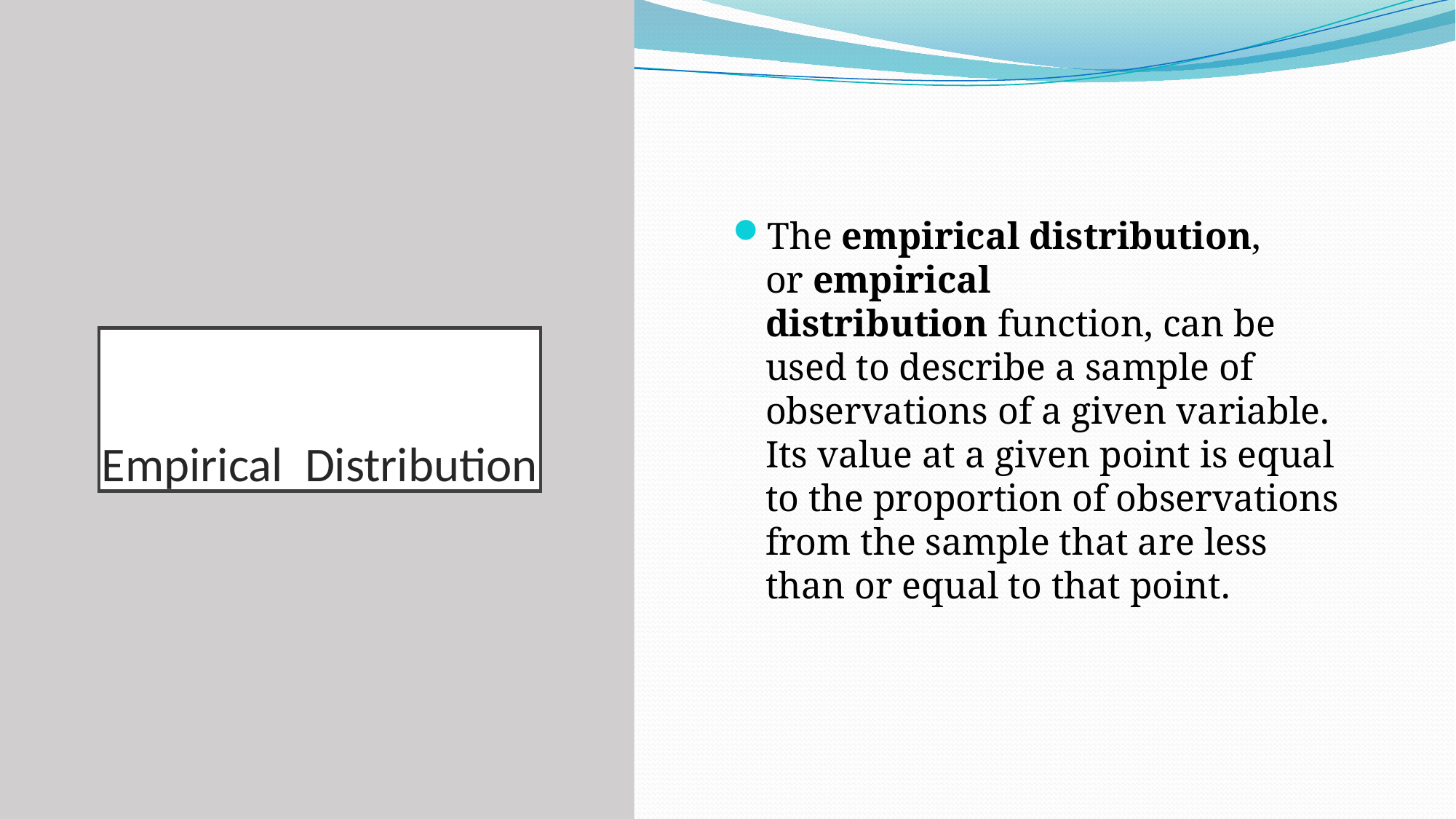

The empirical distribution, or empirical distribution function, can be used to describe a sample of observations of a given variable. Its value at a given point is equal to the proportion of observations from the sample that are less than or equal to that point.
# Empirical  Distribution